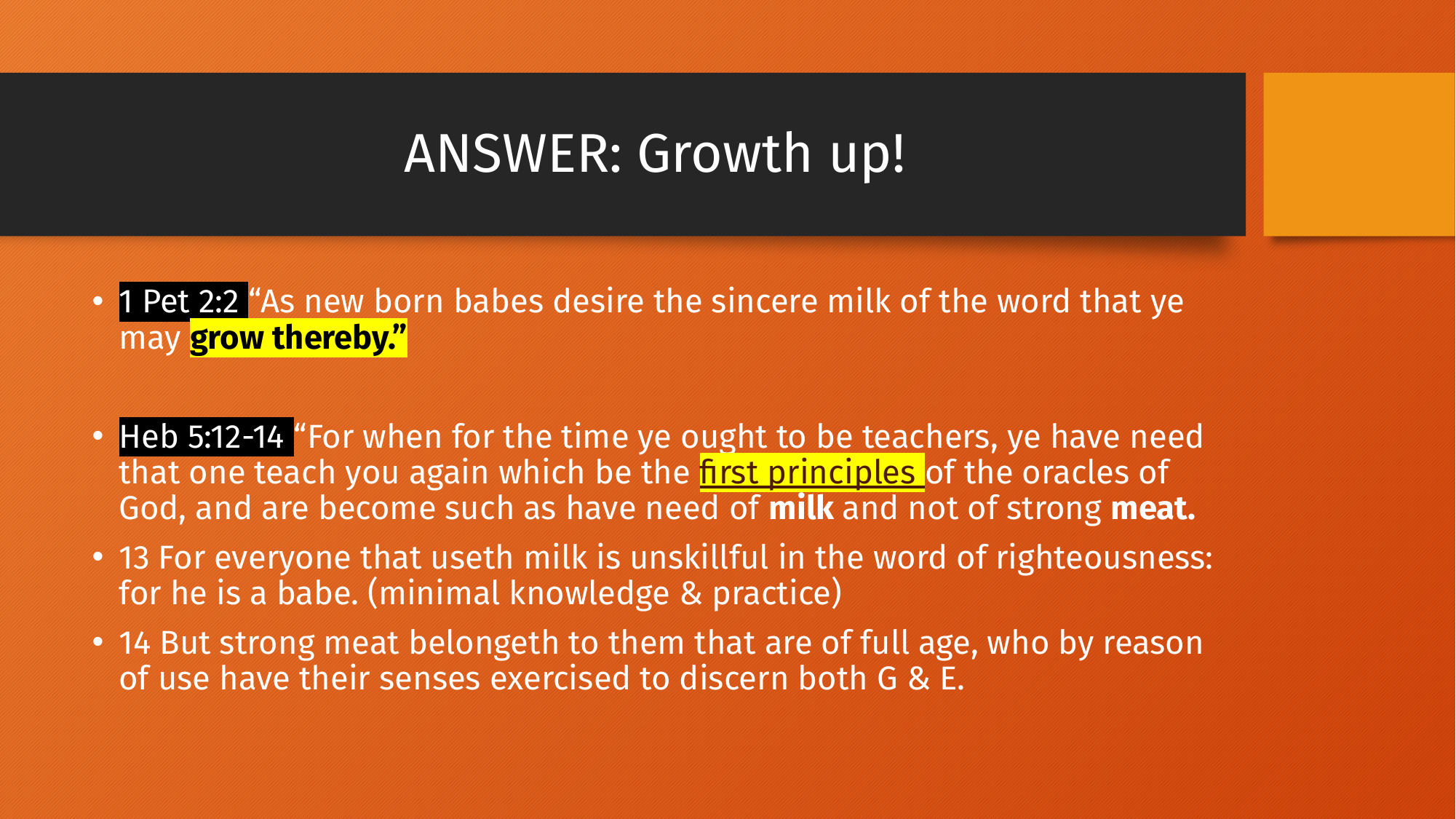

# ANSWER: Growth up!
1 Pet 2:2 “As new born babes desire the sincere milk of the word that ye may grow thereby.”

Heb 5:12-14 “For when for the time ye ought to be teachers, ye have need that one teach you again which be the first principles of the oracles of God, and are become such as have need of milk and not of strong meat.
13 For everyone that useth milk is unskillful in the word of righteousness: for he is a babe. (minimal knowledge & practice)
14 But strong meat belongeth to them that are of full age, who by reason of use have their senses exercised to discern both G & E.